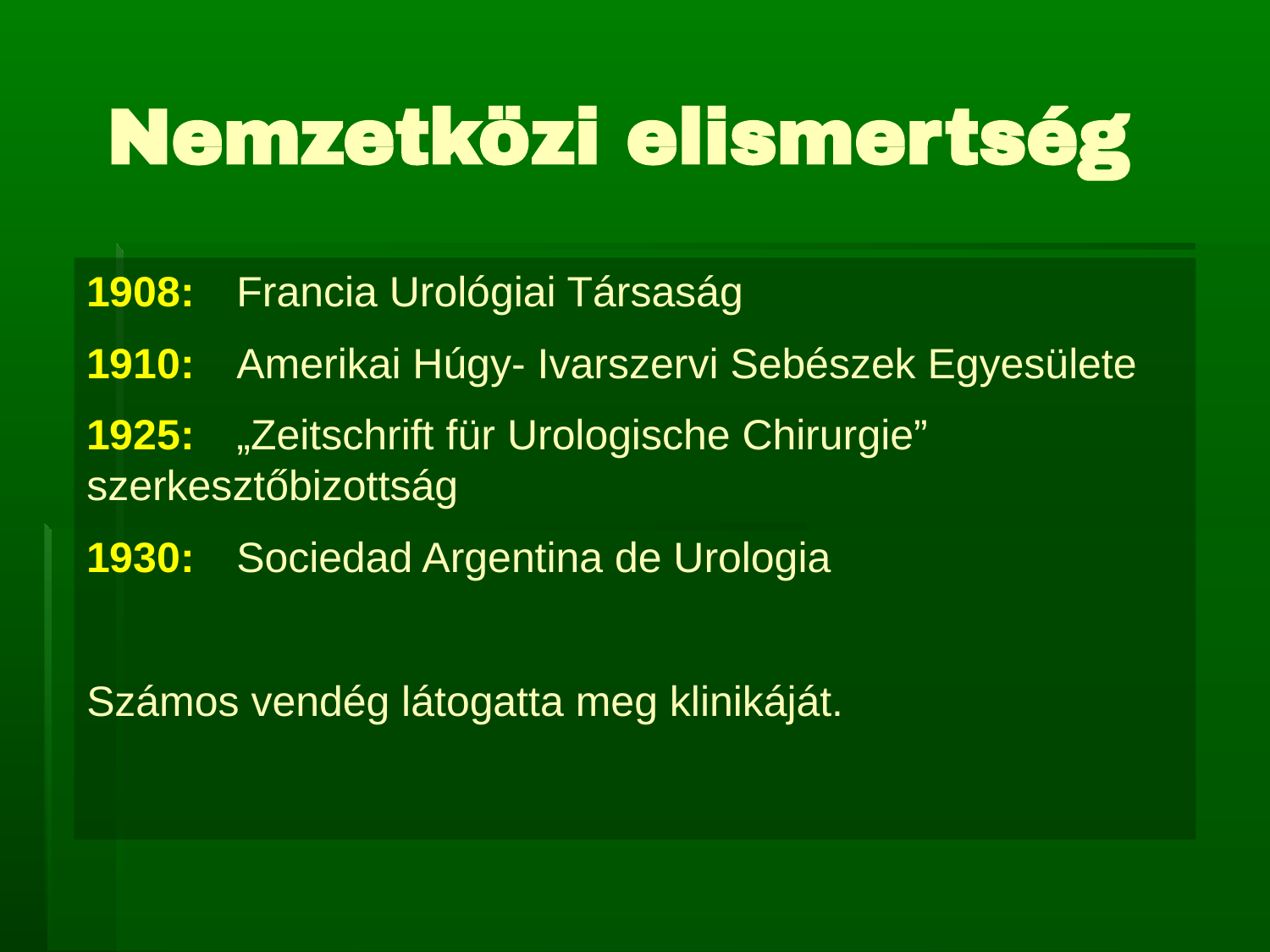

Nemzetközi elismertség
1908:	Francia Urológiai Társaság
1910:	Amerikai Húgy- Ivarszervi Sebészek Egyesülete
1925:	„Zeitschrift für Urologische Chirurgie” 	szerkesztőbizottság
1930:	Sociedad Argentina de Urologia

Számos vendég látogatta meg klinikáját.